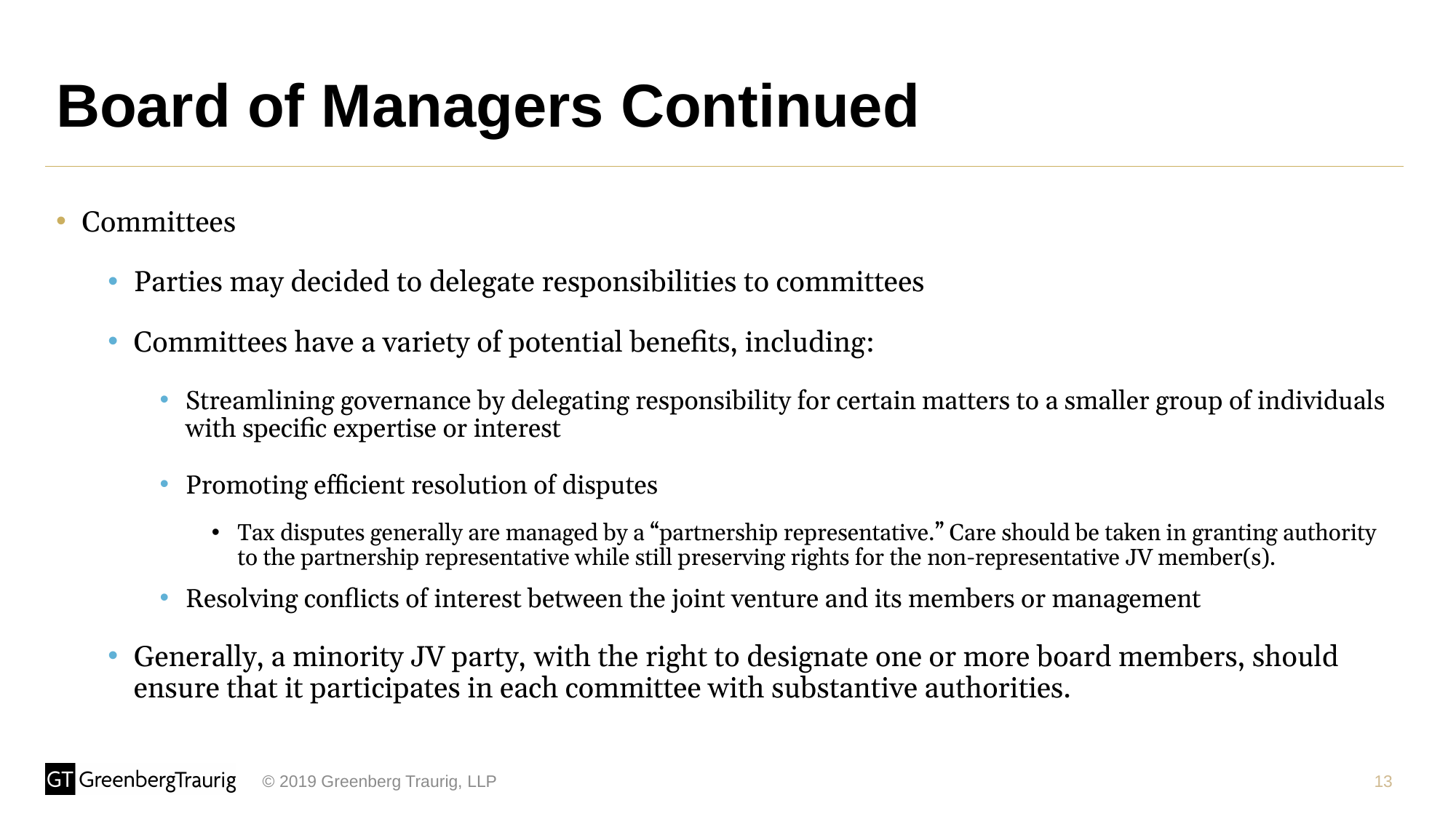

# Board of Managers Continued
Committees
Parties may decided to delegate responsibilities to committees
Committees have a variety of potential benefits, including:
Streamlining governance by delegating responsibility for certain matters to a smaller group of individuals with specific expertise or interest
Promoting efficient resolution of disputes
Tax disputes generally are managed by a “partnership representative.” Care should be taken in granting authority to the partnership representative while still preserving rights for the non-representative JV member(s).
Resolving conflicts of interest between the joint venture and its members or management
Generally, a minority JV party, with the right to designate one or more board members, should ensure that it participates in each committee with substantive authorities.
13